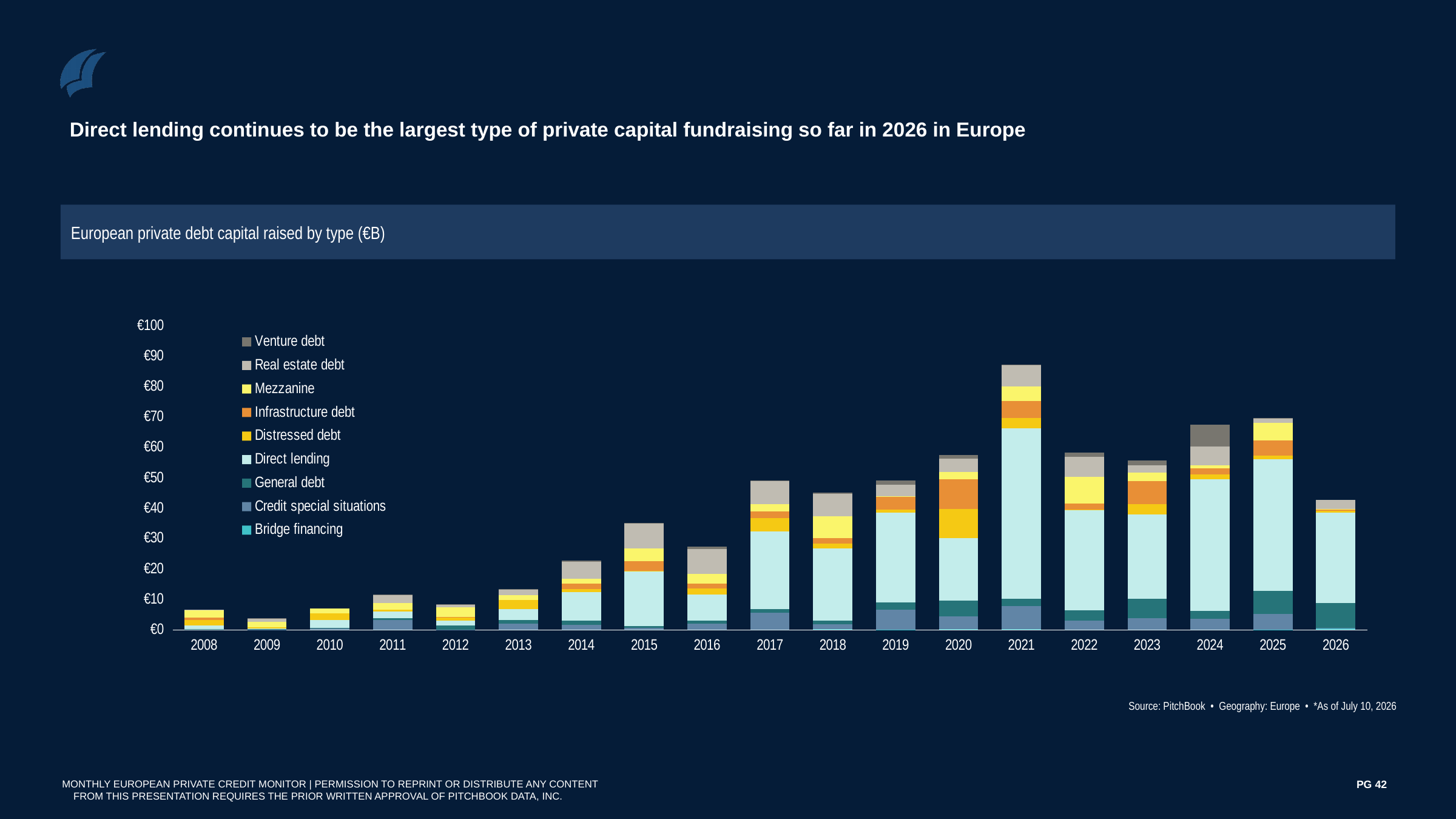

Direct lending continues to be the largest type of private capital fundraising so far in 2026 in Europe
European private debt capital raised by type (€B)

### Chart

| Category | Bridge financing | Credit special situations | General debt | Direct lending | Distressed debt | Infrastructure debt | Mezzanine | Real estate debt | Venture debt |
|---|---|---|---|---|---|---|---|---|---|
| 2008 | 0.0 | 0.0 | 0.16 | 1.3 | 1.76 | 0.86 | 2.55 | 0.05 | 0.0 |
| 2009 | 0.0 | 0.1 | 0.11 | 0.17 | 0.4 | 0.0 | 1.85 | 1.14 | 0.01 |
| 2010 | 0.0 | 0.36 | 0.25 | 2.6 | 2.25 | 0.0 | 1.53 | 0.0 | 0.0 |
| 2011 | 0.0 | 3.17 | 0.71 | 2.25 | 0.59 | 0.0 | 2.11 | 2.72 | 0.13 |
| 2012 | 0.0 | 0.14 | 1.28 | 1.57 | 1.14 | 0.04 | 3.29 | 0.94 | 0.01 |
| 2013 | 0.0 | 2.06 | 1.15 | 3.65 | 2.91 | 0.0 | 1.66 | 1.86 | 0.24 |
| 2014 | 0.0 | 1.68 | 1.38 | 9.36 | 1.08 | 1.67 | 1.58 | 5.73 | 0.24 |
| 2015 | 0.0 | 0.73 | 0.51 | 18.01 | 0.21 | 3.07 | 4.33 | 8.05 | 0.24 |
| 2016 | 0.0 | 1.97 | 1.07 | 8.55 | 2.14 | 1.56 | 3.15 | 8.18 | 0.81 |
| 2017 | 0.0 | 5.68 | 1.15 | 25.59 | 4.46 | 2.09 | 2.42 | 7.69 | 0.12 |
| 2018 | 0.19 | 1.69 | 1.17 | 23.74 | 1.65 | 1.79 | 7.22 | 7.38 | 0.35 |
| 2019 | 0.03 | 6.63 | 2.37 | 29.6 | 1.0 | 4.06 | 0.3 | 3.69 | 1.56 |
| 2020 | 0.17 | 4.24 | 5.17 | 20.59 | 9.56 | 9.88 | 2.42 | 4.37 | 1.1 |
| 2021 | 0.23 | 7.62 | 2.4 | 56.04 | 3.47 | 5.53 | 4.84 | 7.15 | 0.09 |
| 2022 | 0.0 | 3.08 | 3.45 | 32.97 | 0.11 | 2.04 | 8.79 | 6.55 | 1.43 |
| 2023 | 0.0 | 3.92 | 6.25 | 27.78 | 3.34 | 7.72 | 2.78 | 2.37 | 1.55 |
| 2024 | 0.0 | 3.73 | 2.61 | 43.26 | 1.49 | 2.13 | 0.9 | 6.23 | 7.15 |
| 2025 | 0.12 | 5.1 | 7.66 | 43.19 | 1.34 | 4.89 | 5.91 | 1.5 | 0.1 |
| 2026 | 0.5 | 0.08 | 8.18 | 29.78 | 0.72 | 0.5 | 0.03 | 3.0 | 0.0 |
Source: PitchBook  •  Geography: Europe  •  *As of July 10, 2026